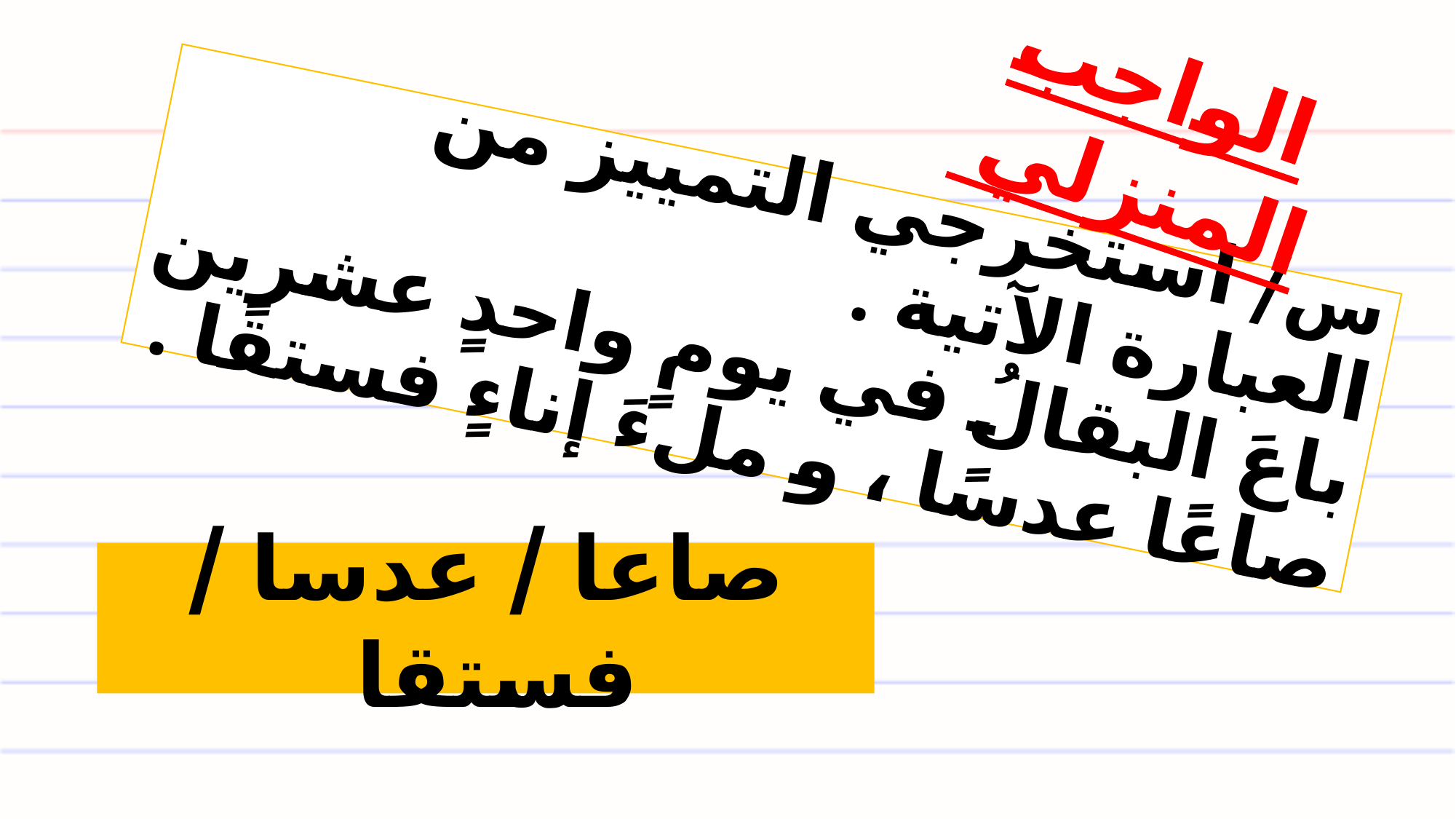

الواجب المنزلي
# س/ استخرجي التمييز من العبارة الآتية . باعَ البقالُ في يومٍ واحدٍ عشرين صاعًا عدسًا ، و ملءَ إناءٍ فستقًا .
صاعا / عدسا / فستقا